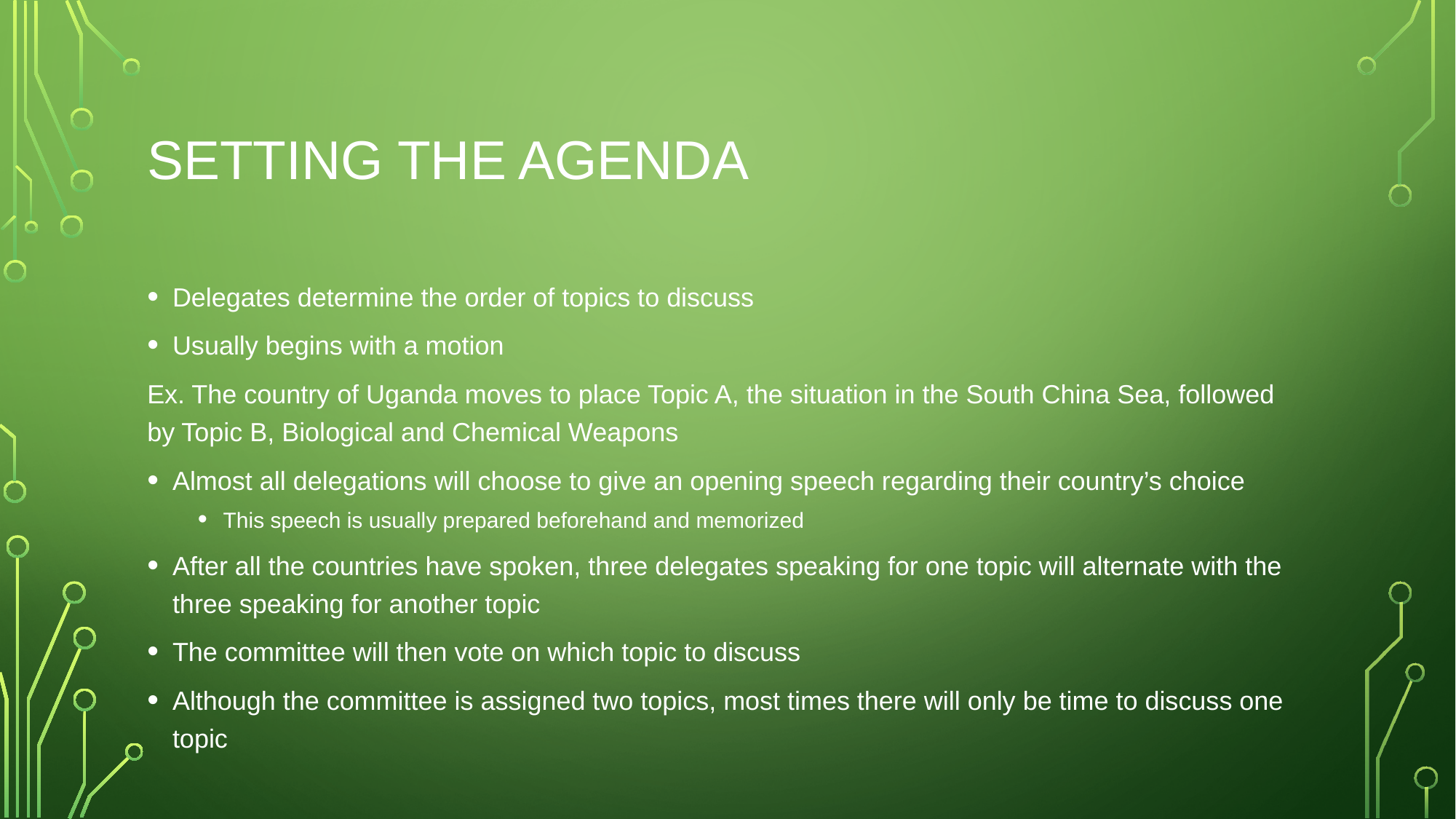

# Setting the agenda
Delegates determine the order of topics to discuss
Usually begins with a motion
Ex. The country of Uganda moves to place Topic A, the situation in the South China Sea, followed by Topic B, Biological and Chemical Weapons
Almost all delegations will choose to give an opening speech regarding their country’s choice
This speech is usually prepared beforehand and memorized
After all the countries have spoken, three delegates speaking for one topic will alternate with the three speaking for another topic
The committee will then vote on which topic to discuss
Although the committee is assigned two topics, most times there will only be time to discuss one topic